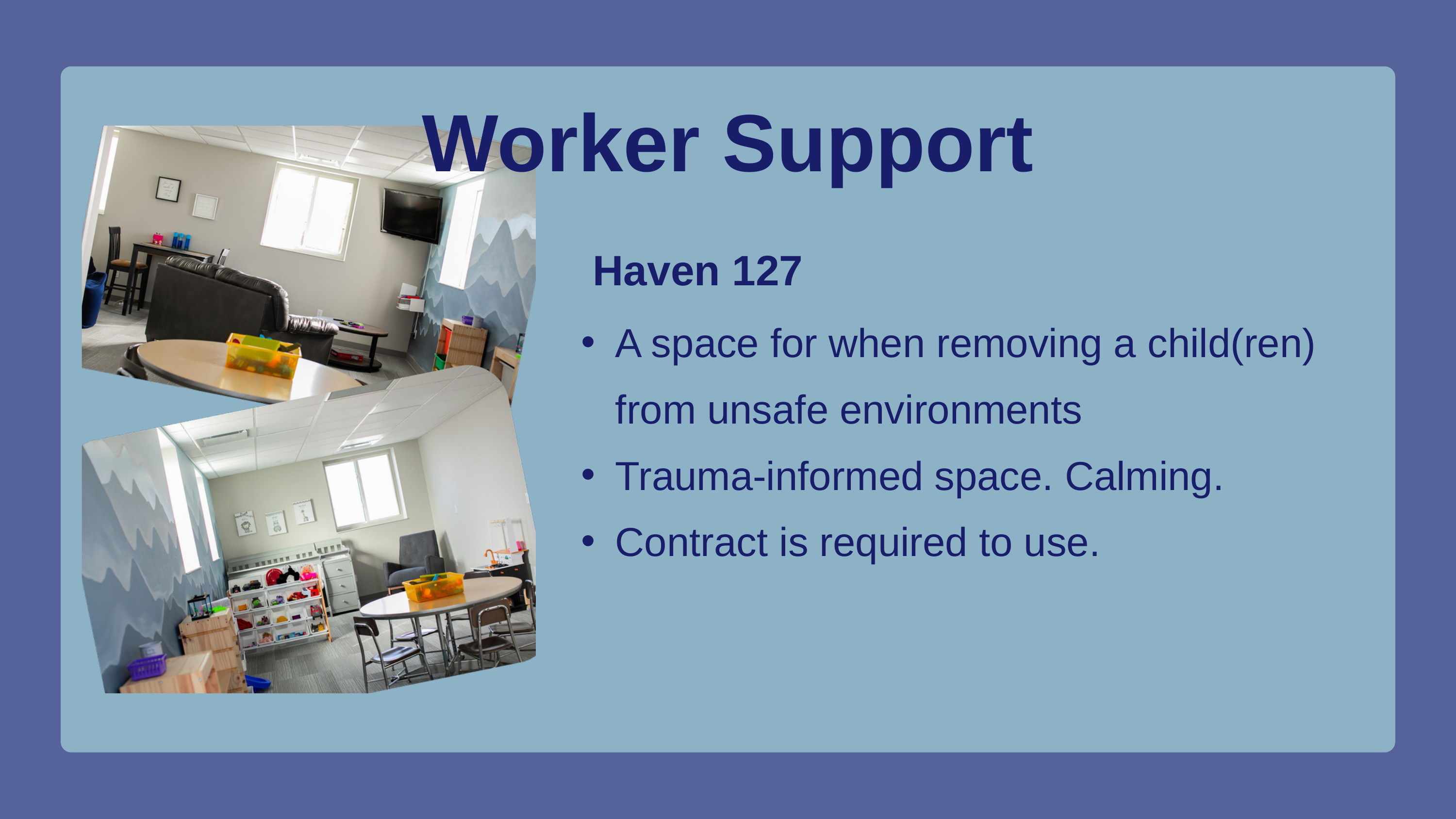

Worker Support

Haven 127
A space for when removing a child(ren) from unsafe environments
Trauma-informed space. Calming.
Contract is required to use.